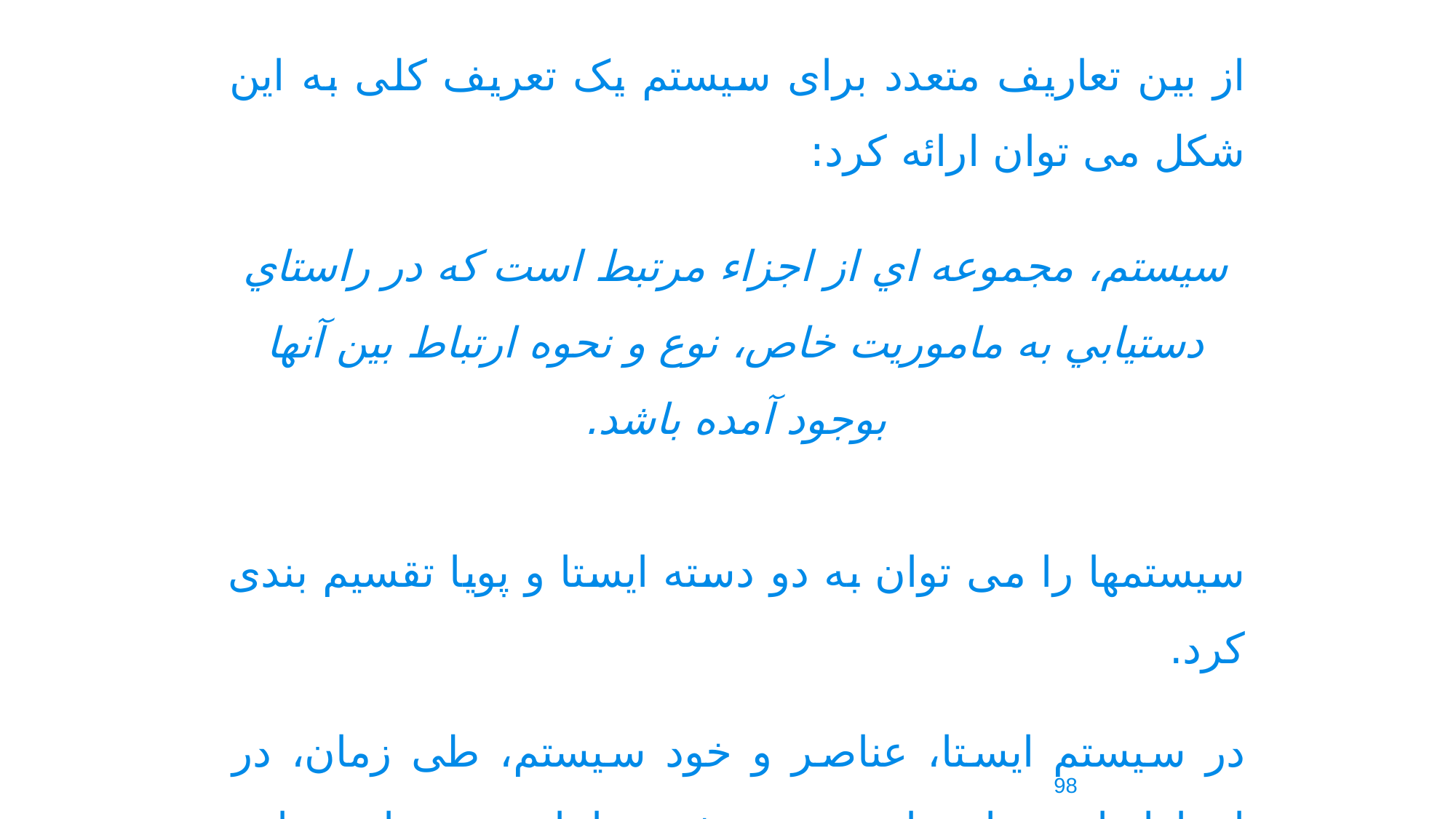

از بین تعاریف متعدد برای سیستم یک تعریف کلی به این شکل می توان ارائه کرد:

سيستم، مجموعه اي از اجزاء مرتبط است که در راستاي دستيابي به ماموريت خاص، نوع و نحوه ارتباط بين آنها بوجود آمده باشد.

سیستمها را می توان به دو دسته ایستا و پویا تقسیم بندی کرد.

در سیستم ایستا، عناصر و خود سیستم، طی زمان، در ارتباط با محیط دچار تغییر نمیشوند، اما سیستمهای پویا به طور مستمر محیط را تغییر داده و خود از محیط تاثیر می گیرند.
98